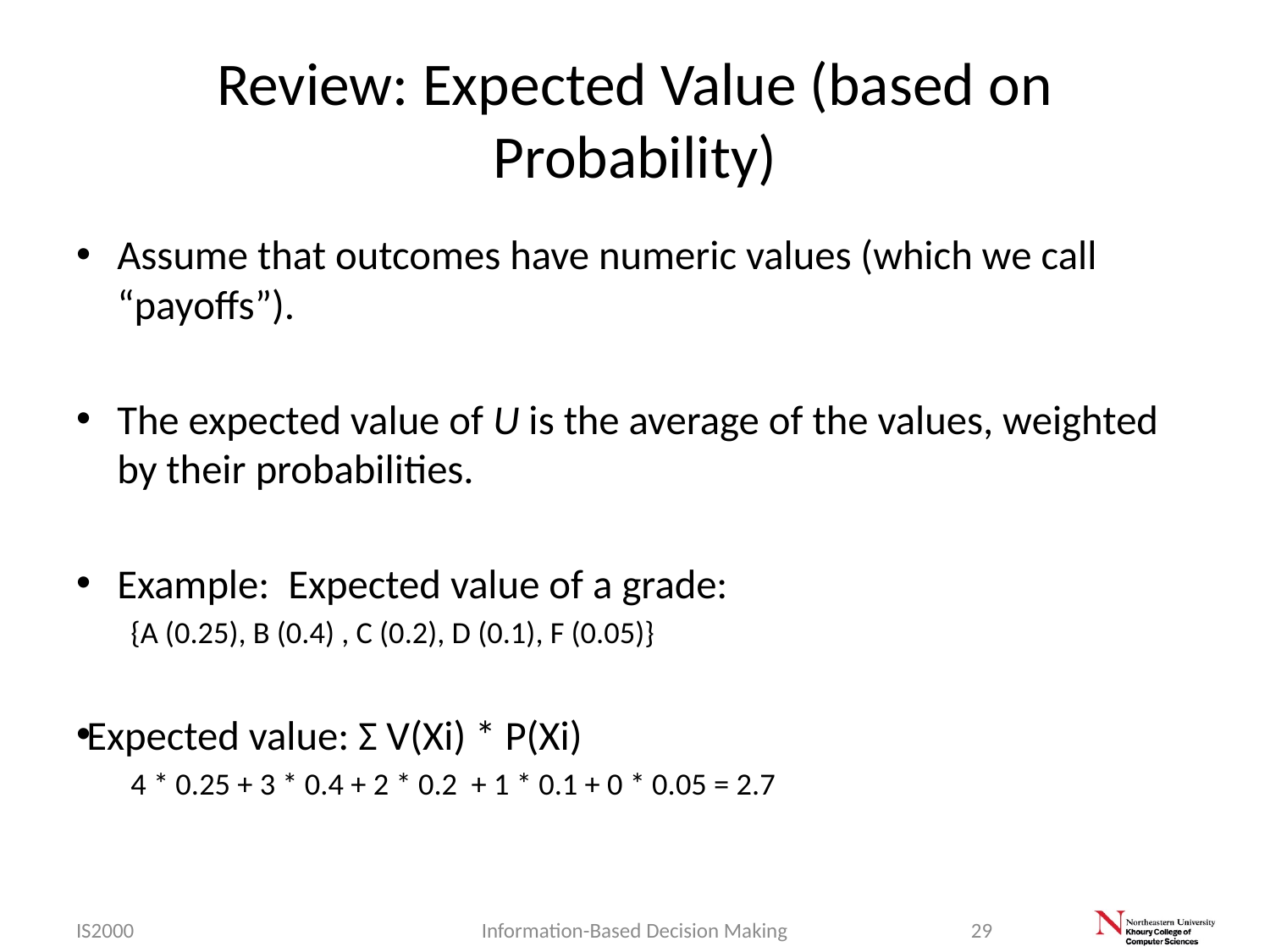

# Review: Expected Value (based on Probability)
Assume that outcomes have numeric values (which we call “payoffs”).

The expected value of U is the average of the values, weighted by their probabilities.

Example:  Expected value of a grade:
{A (0.25), B (0.4) , C (0.2), D (0.1), F (0.05)}

Expected value: Σ V(Xi) * P(Xi)
4 * 0.25 + 3 * 0.4 + 2 * 0.2  + 1 * 0.1 + 0 * 0.05 = 2.7
IS2000
Information-Based Decision Making
29